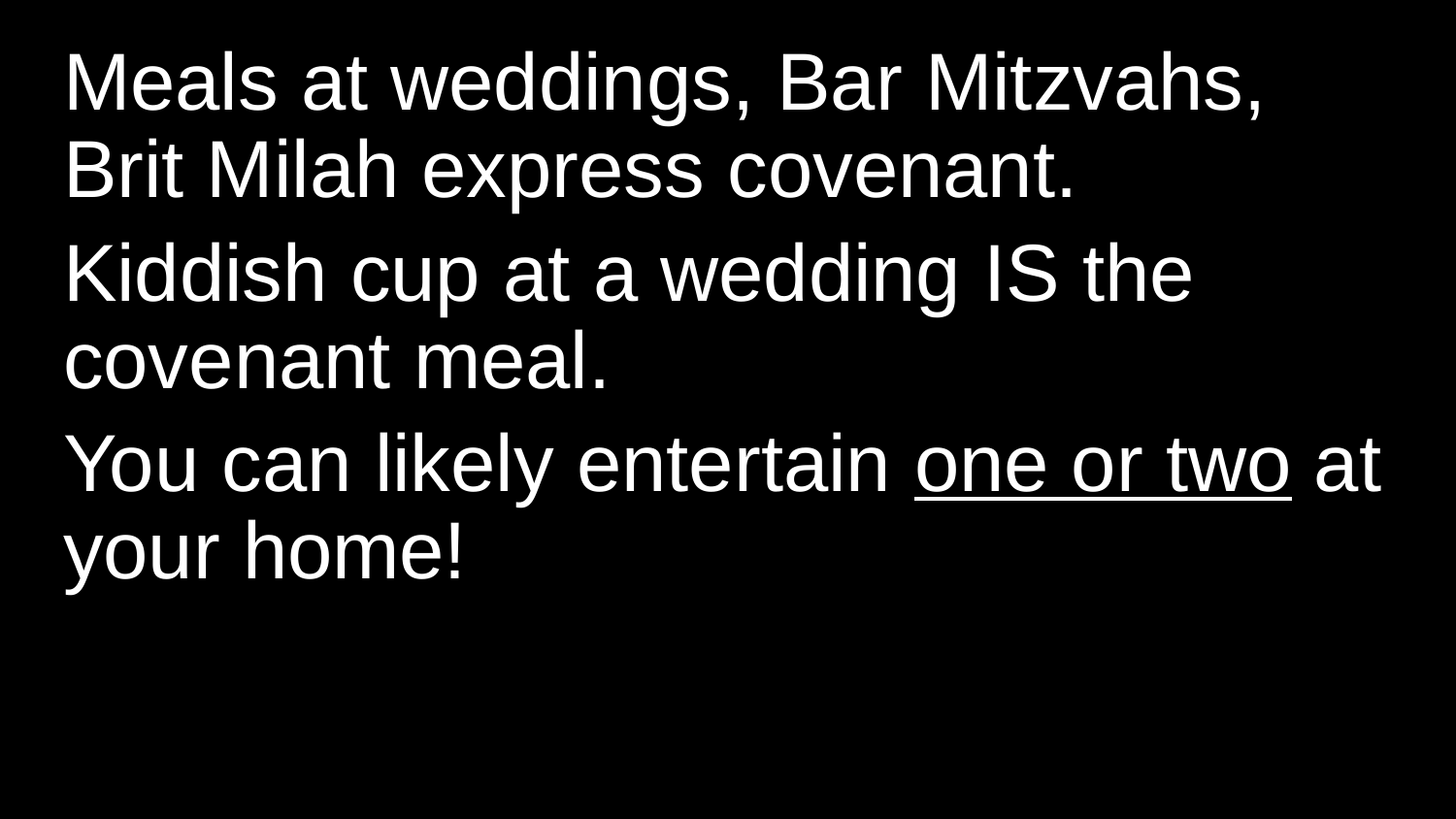

Meals at weddings, Bar Mitzvahs, Brit Milah express covenant.
Kiddish cup at a wedding IS the covenant meal.
You can likely entertain one or two at your home!